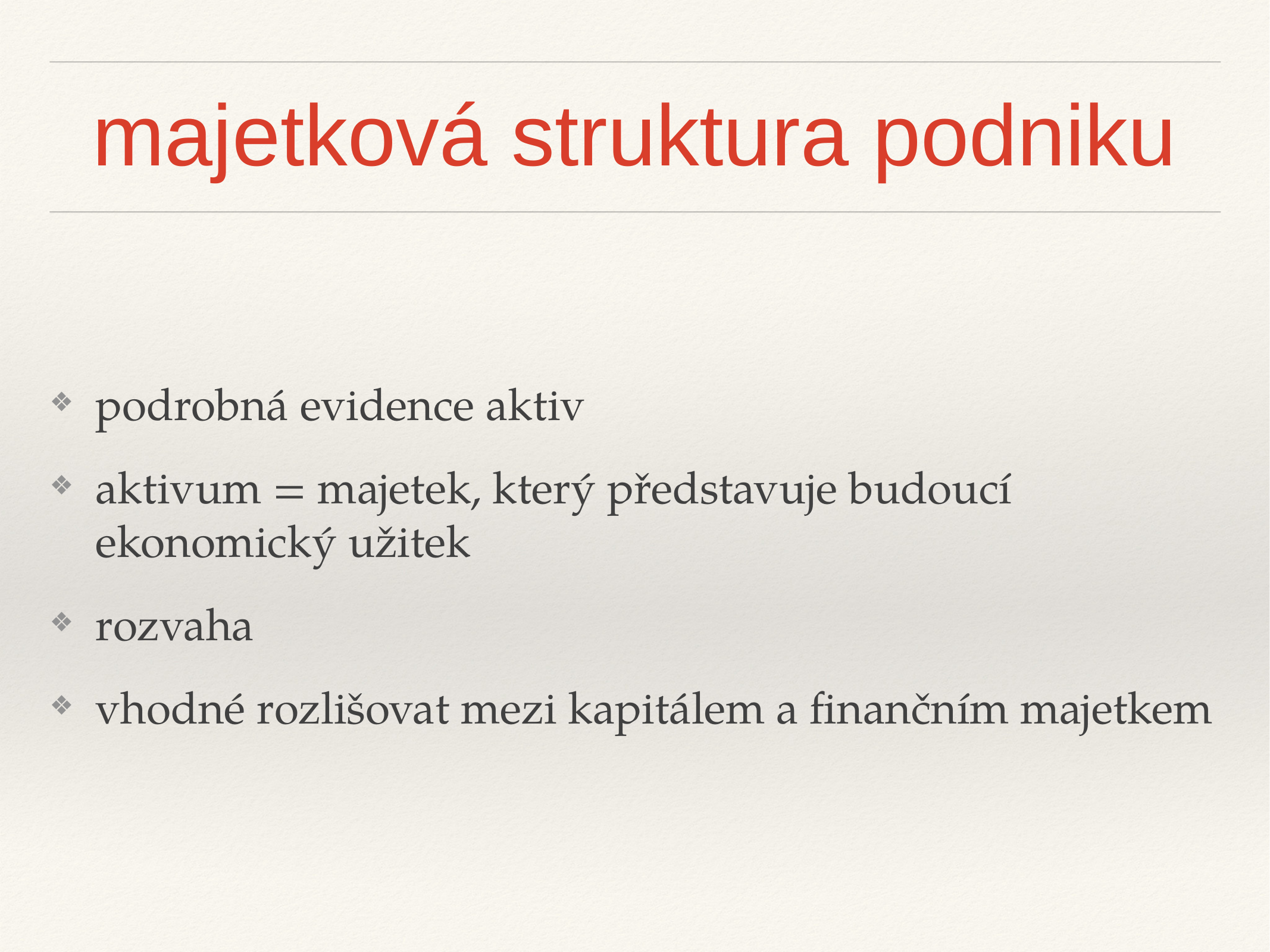

# majetková struktura podniku
podrobná evidence aktiv
aktivum = majetek, který představuje budoucí ekonomický užitek
rozvaha
vhodné rozlišovat mezi kapitálem a finančním majetkem